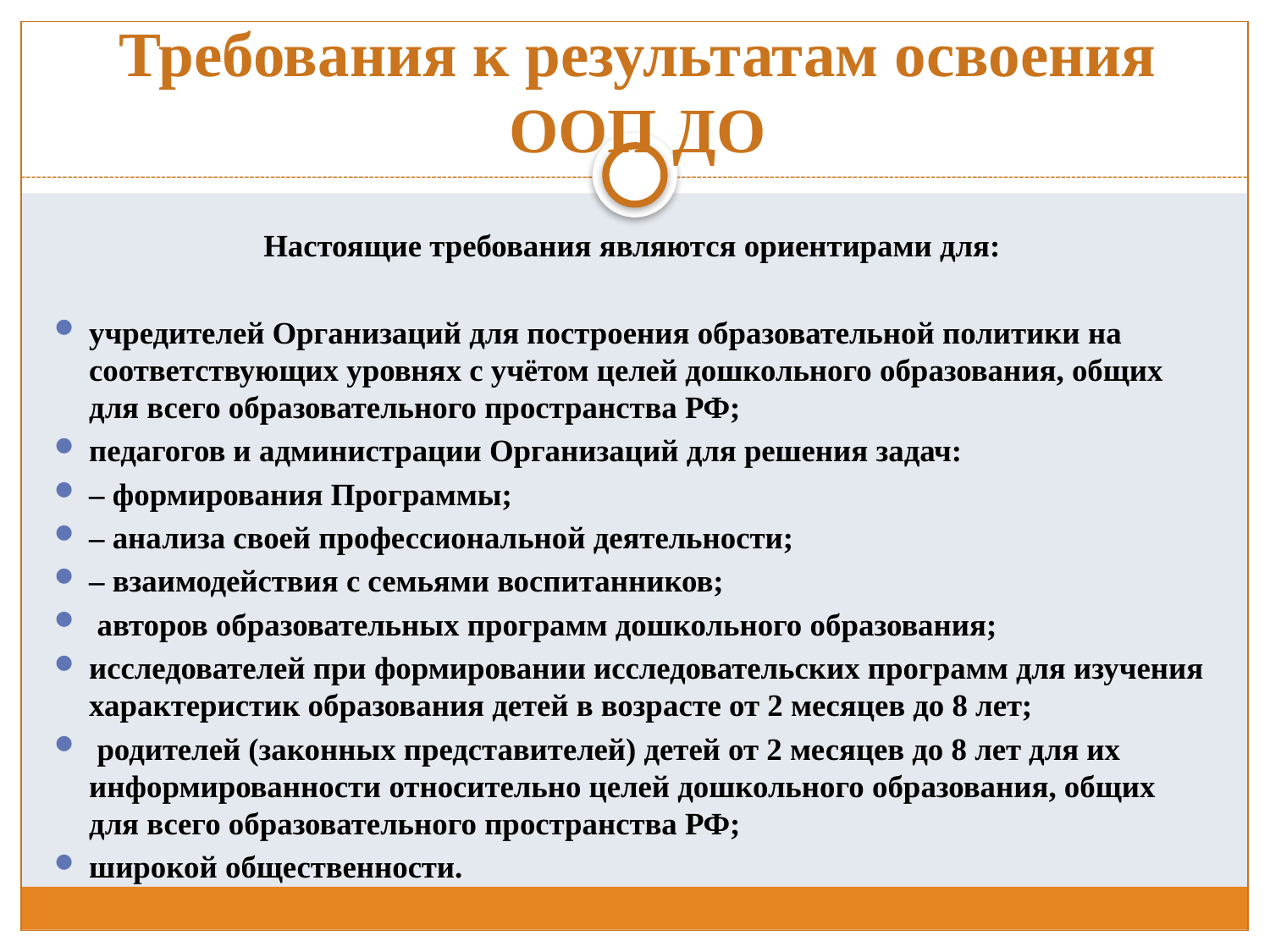

# Требования к результатам освоения ООП ДО

Настоящие требования являются ориентирами для:

учредителей Организаций для построения образовательной политики на соответствующих уровнях с учётом целей дошкольного образования, общих для всего образовательного пространства РФ;
педагогов и администрации Организаций для решения задач:
– формирования Программы;
– анализа своей профессиональной деятельности;
– взаимодействия с семьями воспитанников;
 авторов образовательных программ дошкольного образования;
исследователей при формировании исследовательских программ для изучения характеристик образования детей в возрасте от 2 месяцев до 8 лет;
 родителей (законных представителей) детей от 2 месяцев до 8 лет для их информированности относительно целей дошкольного образования, общих для всего образовательного пространства РФ;
широкой общественности.